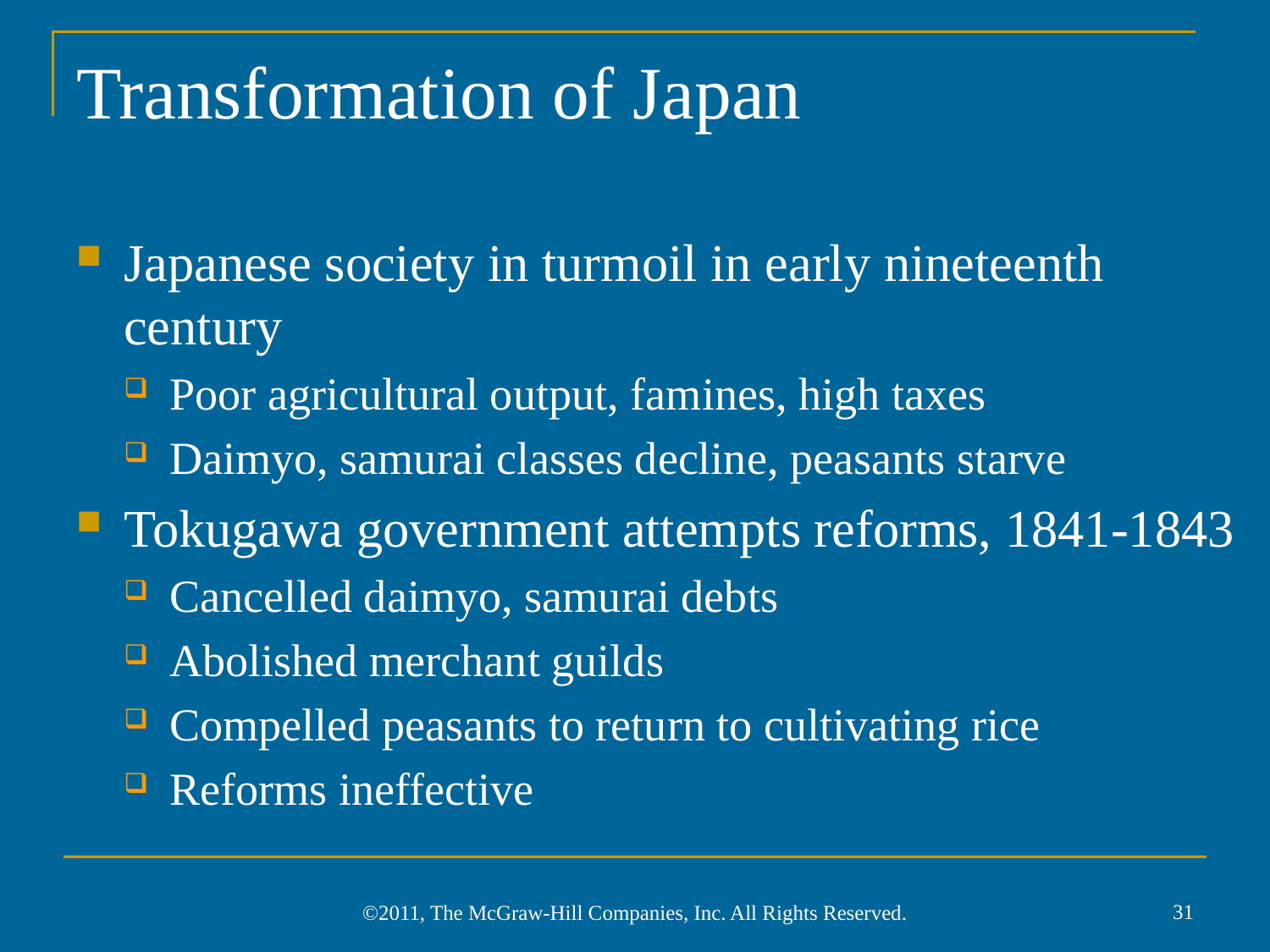

# Transformation of Japan
Japanese society in turmoil in early nineteenth century
Poor agricultural output, famines, high taxes
Daimyo, samurai classes decline, peasants starve
Tokugawa government attempts reforms, 1841-1843
Cancelled daimyo, samurai debts
Abolished merchant guilds
Compelled peasants to return to cultivating rice
Reforms ineffective
31
©2011, The McGraw-Hill Companies, Inc. All Rights Reserved.